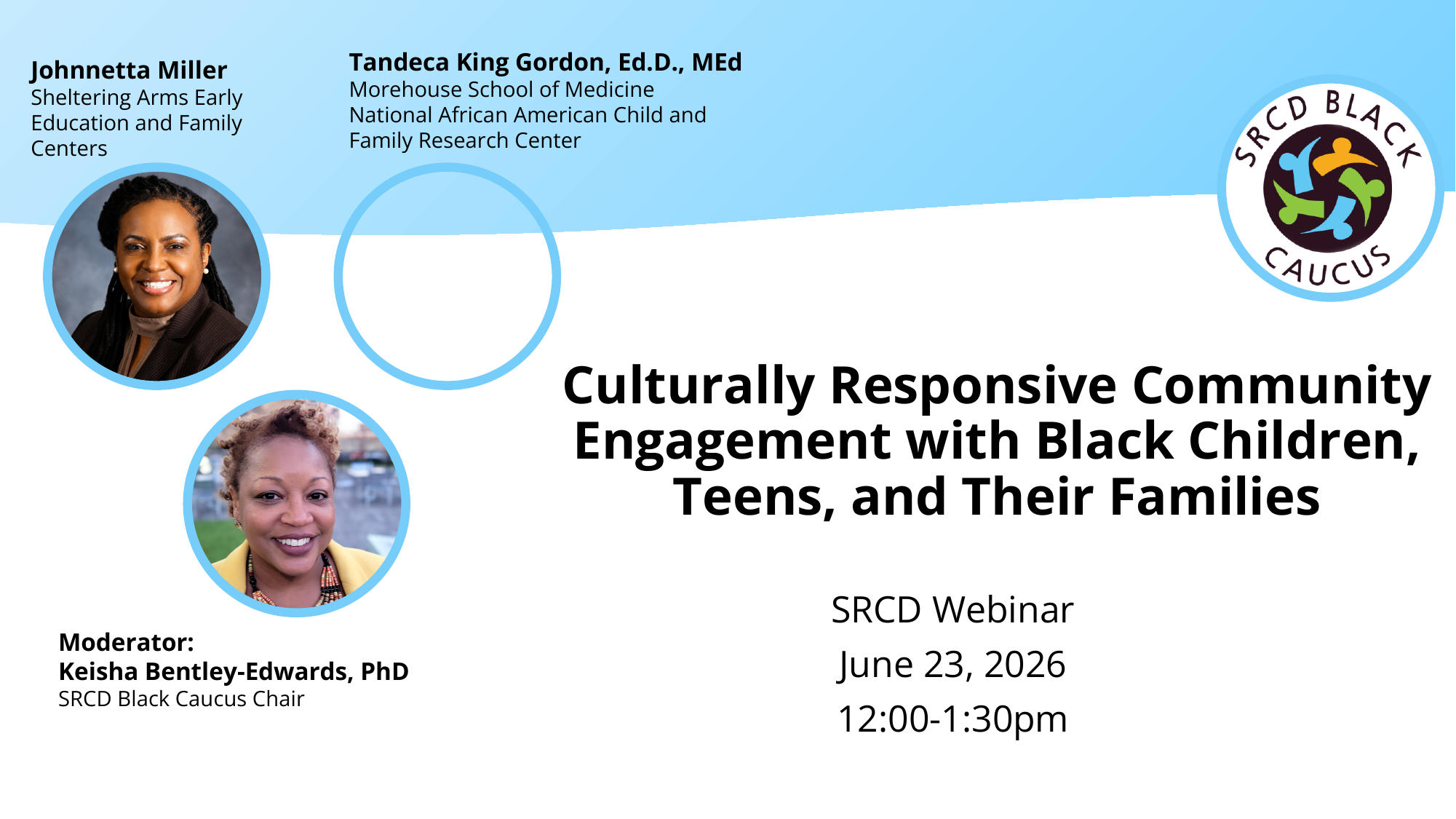

Tandeca King Gordon, Ed.D., MEd
Morehouse School of Medicine
National African American Child and Family Research Center
Johnnetta Miller
Sheltering Arms Early Education and Family Centers

# Culturally Responsive Community Engagement with Black Children, Teens, and Their Families

SRCD Webinar
June 23, 2026
12:00-1:30pm
Moderator:
Keisha Bentley-Edwards, PhD
SRCD Black Caucus Chair